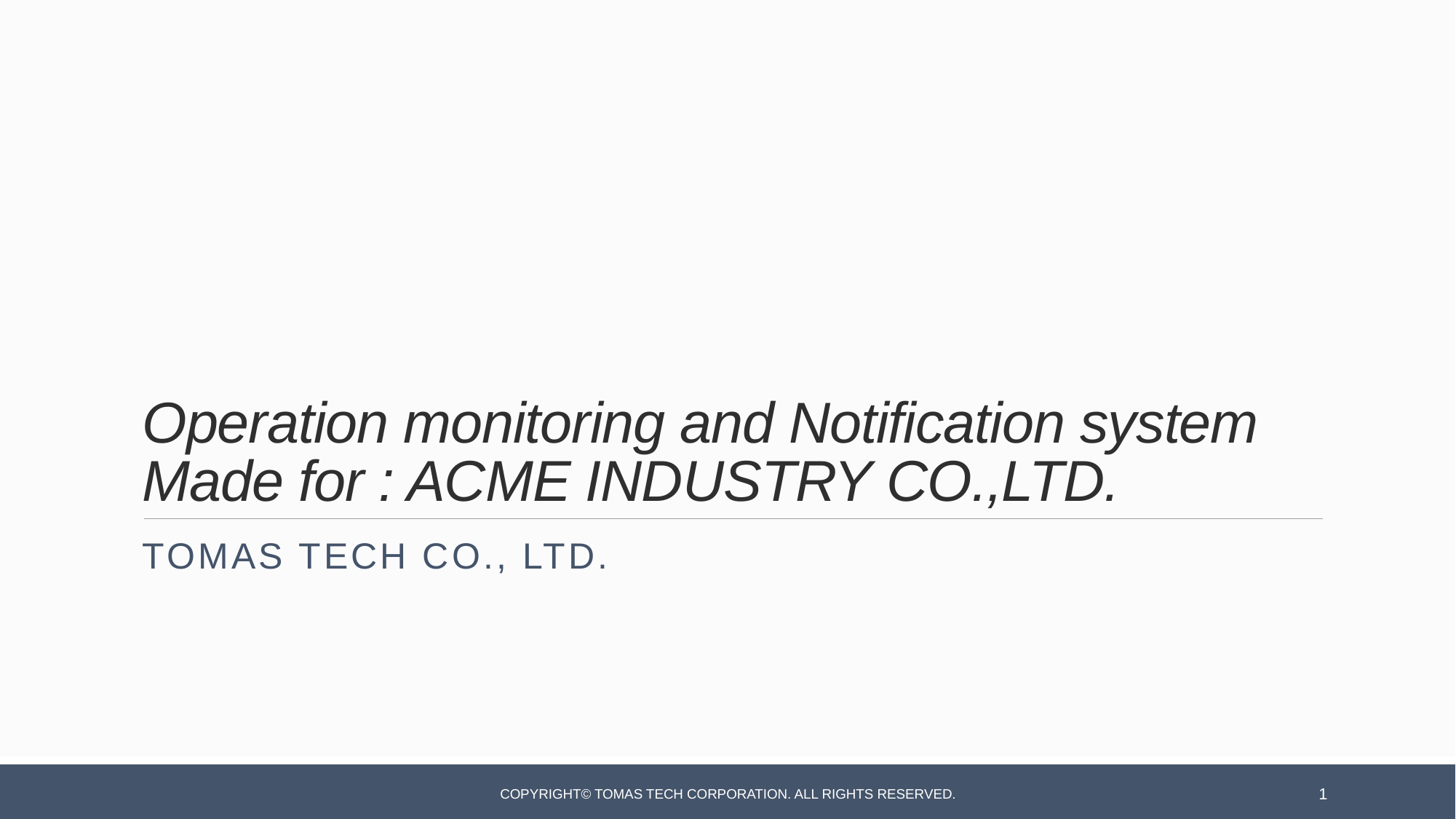

# Operation monitoring and Notification system Made for : ACME INDUSTRY CO.,LTD.
TOMAS TECH Co., Ltd.
Copyright© TOMAS TECH CORPORATION. All rights reserved.
1